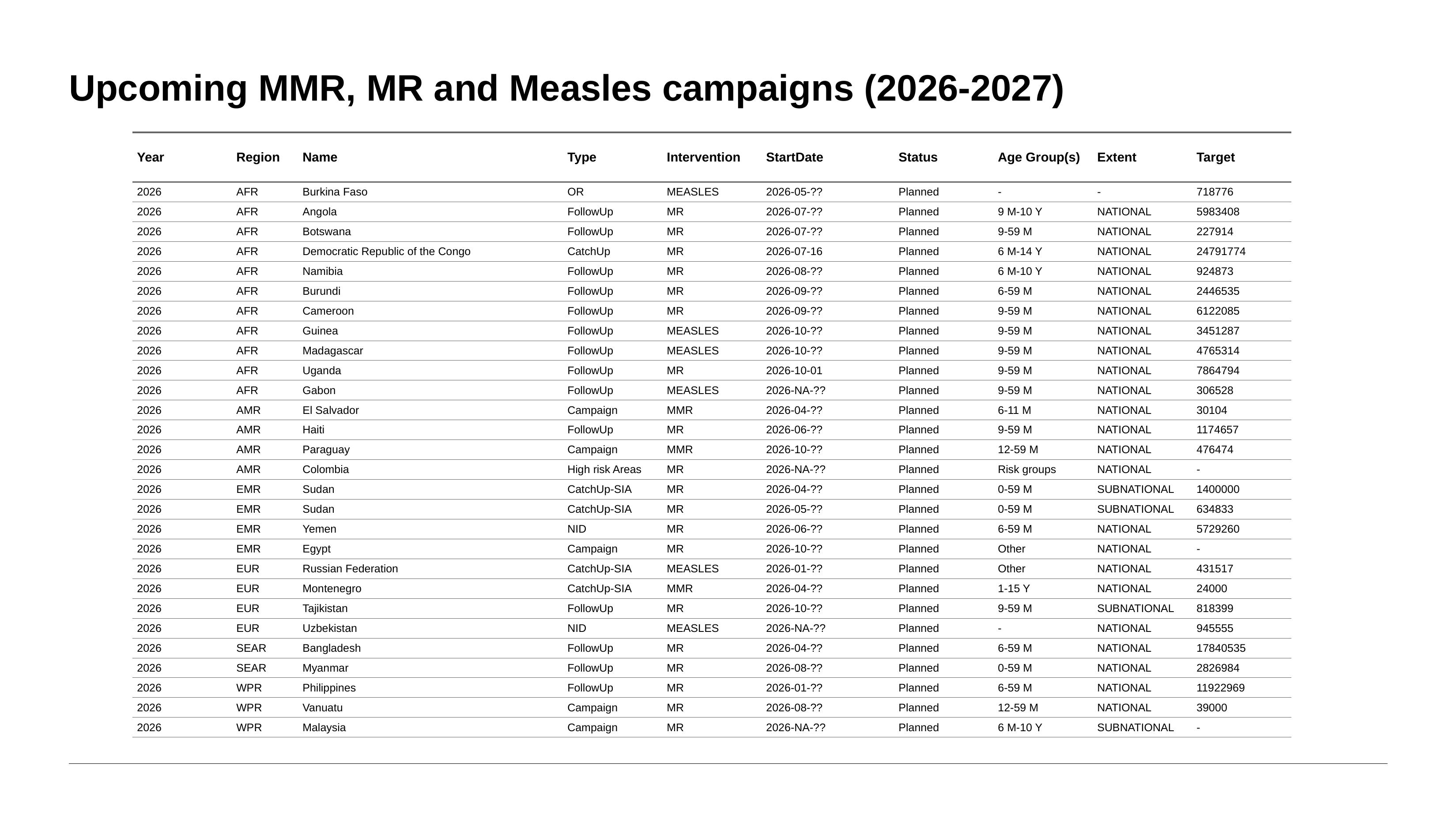

# Upcoming MMR, MR and Measles campaigns (2026-2027)
| Year | Region | Name | Type | Intervention | StartDate | Status | Age Group(s) | Extent | Target |
| --- | --- | --- | --- | --- | --- | --- | --- | --- | --- |
| 2026 | AFR | Burkina Faso | OR | MEASLES | 2026-05-?? | Planned | - | - | 718776 |
| 2026 | AFR | Angola | FollowUp | MR | 2026-07-?? | Planned | 9 M-10 Y | NATIONAL | 5983408 |
| 2026 | AFR | Botswana | FollowUp | MR | 2026-07-?? | Planned | 9-59 M | NATIONAL | 227914 |
| 2026 | AFR | Democratic Republic of the Congo | CatchUp | MR | 2026-07-16 | Planned | 6 M-14 Y | NATIONAL | 24791774 |
| 2026 | AFR | Namibia | FollowUp | MR | 2026-08-?? | Planned | 6 M-10 Y | NATIONAL | 924873 |
| 2026 | AFR | Burundi | FollowUp | MR | 2026-09-?? | Planned | 6-59 M | NATIONAL | 2446535 |
| 2026 | AFR | Cameroon | FollowUp | MR | 2026-09-?? | Planned | 9-59 M | NATIONAL | 6122085 |
| 2026 | AFR | Guinea | FollowUp | MEASLES | 2026-10-?? | Planned | 9-59 M | NATIONAL | 3451287 |
| 2026 | AFR | Madagascar | FollowUp | MEASLES | 2026-10-?? | Planned | 9-59 M | NATIONAL | 4765314 |
| 2026 | AFR | Uganda | FollowUp | MR | 2026-10-01 | Planned | 9-59 M | NATIONAL | 7864794 |
| 2026 | AFR | Gabon | FollowUp | MEASLES | 2026-NA-?? | Planned | 9-59 M | NATIONAL | 306528 |
| 2026 | AMR | El Salvador | Campaign | MMR | 2026-04-?? | Planned | 6-11 M | NATIONAL | 30104 |
| 2026 | AMR | Haiti | FollowUp | MR | 2026-06-?? | Planned | 9-59 M | NATIONAL | 1174657 |
| 2026 | AMR | Paraguay | Campaign | MMR | 2026-10-?? | Planned | 12-59 M | NATIONAL | 476474 |
| 2026 | AMR | Colombia | High risk Areas | MR | 2026-NA-?? | Planned | Risk groups | NATIONAL | - |
| 2026 | EMR | Sudan | CatchUp-SIA | MR | 2026-04-?? | Planned | 0-59 M | SUBNATIONAL | 1400000 |
| 2026 | EMR | Sudan | CatchUp-SIA | MR | 2026-05-?? | Planned | 0-59 M | SUBNATIONAL | 634833 |
| 2026 | EMR | Yemen | NID | MR | 2026-06-?? | Planned | 6-59 M | NATIONAL | 5729260 |
| 2026 | EMR | Egypt | Campaign | MR | 2026-10-?? | Planned | Other | NATIONAL | - |
| 2026 | EUR | Russian Federation | CatchUp-SIA | MEASLES | 2026-01-?? | Planned | Other | NATIONAL | 431517 |
| 2026 | EUR | Montenegro | CatchUp-SIA | MMR | 2026-04-?? | Planned | 1-15 Y | NATIONAL | 24000 |
| 2026 | EUR | Tajikistan | FollowUp | MR | 2026-10-?? | Planned | 9-59 M | SUBNATIONAL | 818399 |
| 2026 | EUR | Uzbekistan | NID | MEASLES | 2026-NA-?? | Planned | - | NATIONAL | 945555 |
| 2026 | SEAR | Bangladesh | FollowUp | MR | 2026-04-?? | Planned | 6-59 M | NATIONAL | 17840535 |
| 2026 | SEAR | Myanmar | FollowUp | MR | 2026-08-?? | Planned | 0-59 M | NATIONAL | 2826984 |
| 2026 | WPR | Philippines | FollowUp | MR | 2026-01-?? | Planned | 6-59 M | NATIONAL | 11922969 |
| 2026 | WPR | Vanuatu | Campaign | MR | 2026-08-?? | Planned | 12-59 M | NATIONAL | 39000 |
| 2026 | WPR | Malaysia | Campaign | MR | 2026-NA-?? | Planned | 6 M-10 Y | SUBNATIONAL | - |